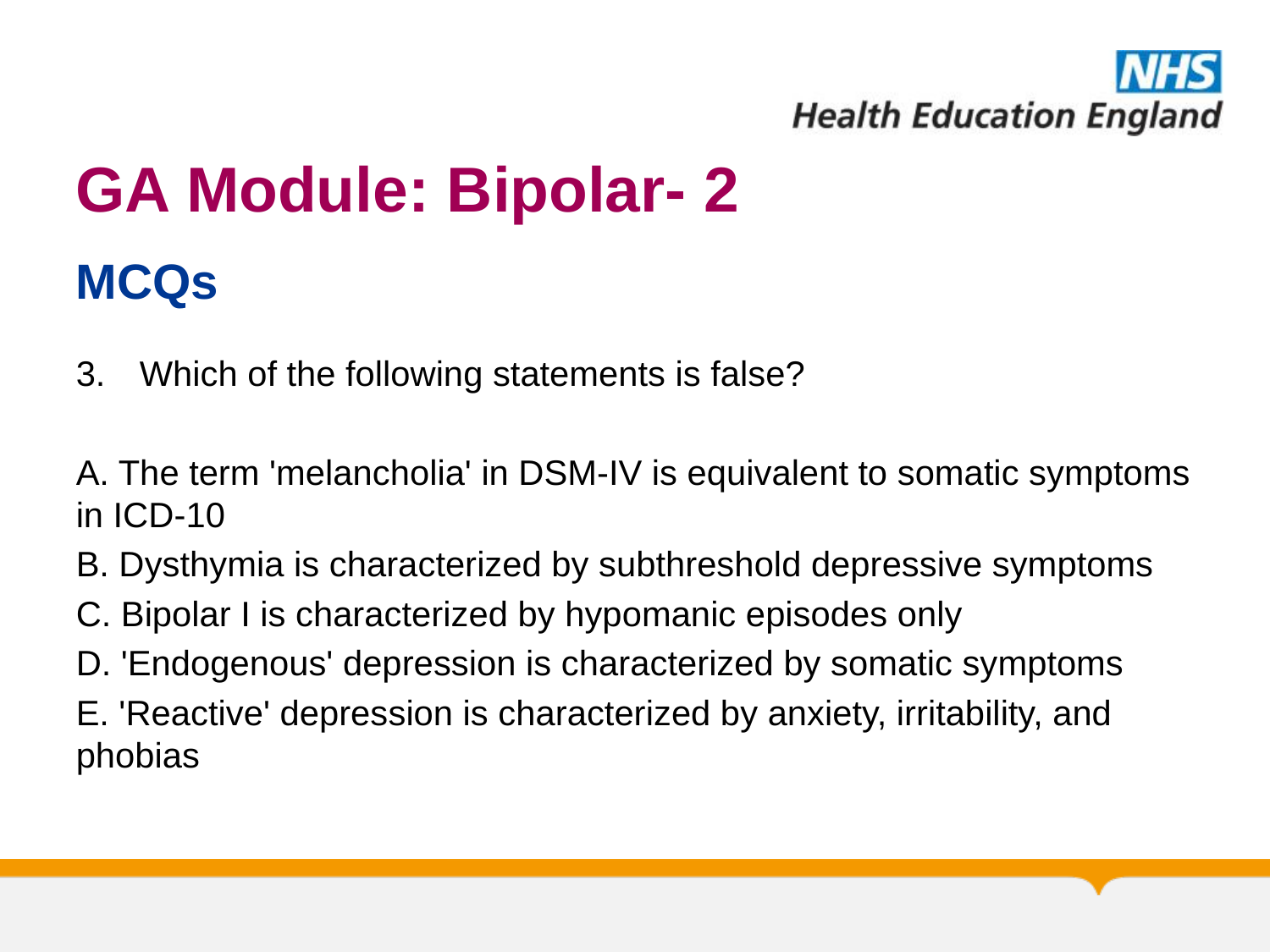

# GA Module: Bipolar- 2
MCQs
Which of the following statements is false?

A. The term 'melancholia' in DSM-IV is equivalent to somatic symptoms in ICD-10
B. Dysthymia is characterized by subthreshold depressive symptoms
C. Bipolar I is characterized by hypomanic episodes only
D. 'Endogenous' depression is characterized by somatic symptoms
E. 'Reactive' depression is characterized by anxiety, irritability, and phobias